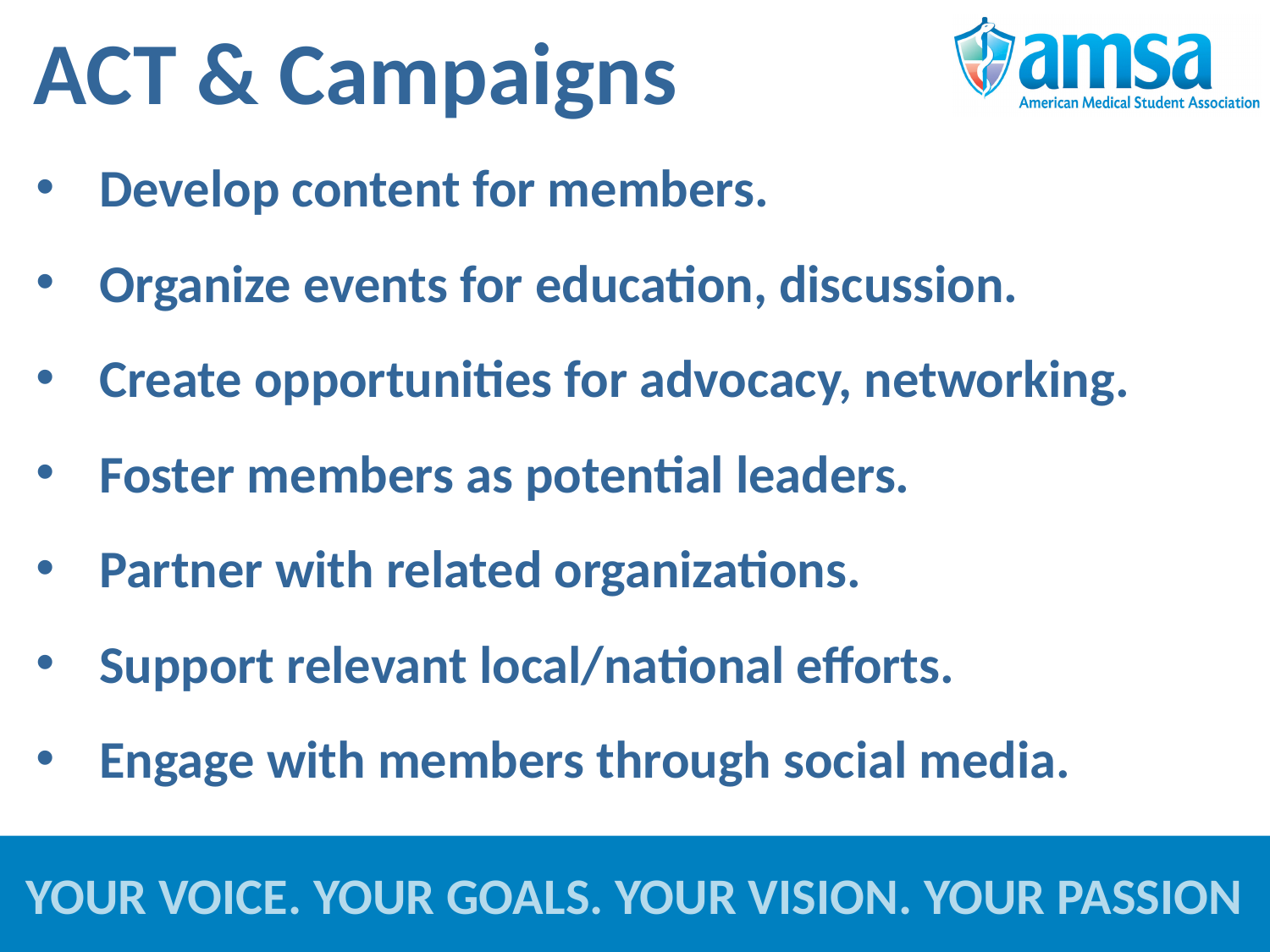

ACT & Campaigns
Develop content for members.
Organize events for education, discussion.
Create opportunities for advocacy, networking.
Foster members as potential leaders.
Partner with related organizations.
Support relevant local/national efforts.
Engage with members through social media.